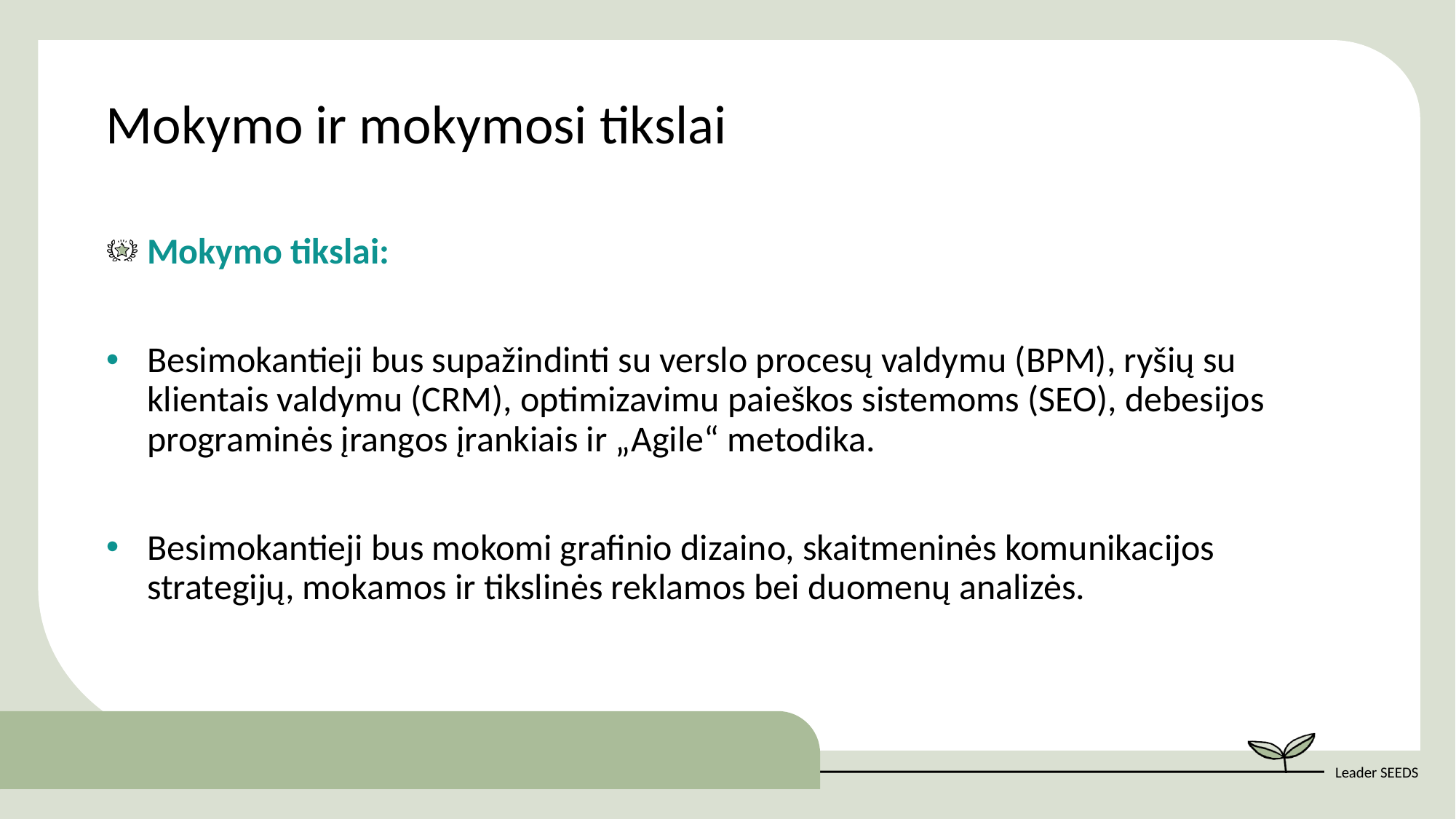

Mokymo ir mokymosi tikslai
Mokymo tikslai:

Besimokantieji bus supažindinti su verslo procesų valdymu (BPM), ryšių su klientais valdymu (CRM), optimizavimu paieškos sistemoms (SEO), debesijos programinės įrangos įrankiais ir „Agile“ metodika.

Besimokantieji bus mokomi grafinio dizaino, skaitmeninės komunikacijos strategijų, mokamos ir tikslinės reklamos bei duomenų analizės.